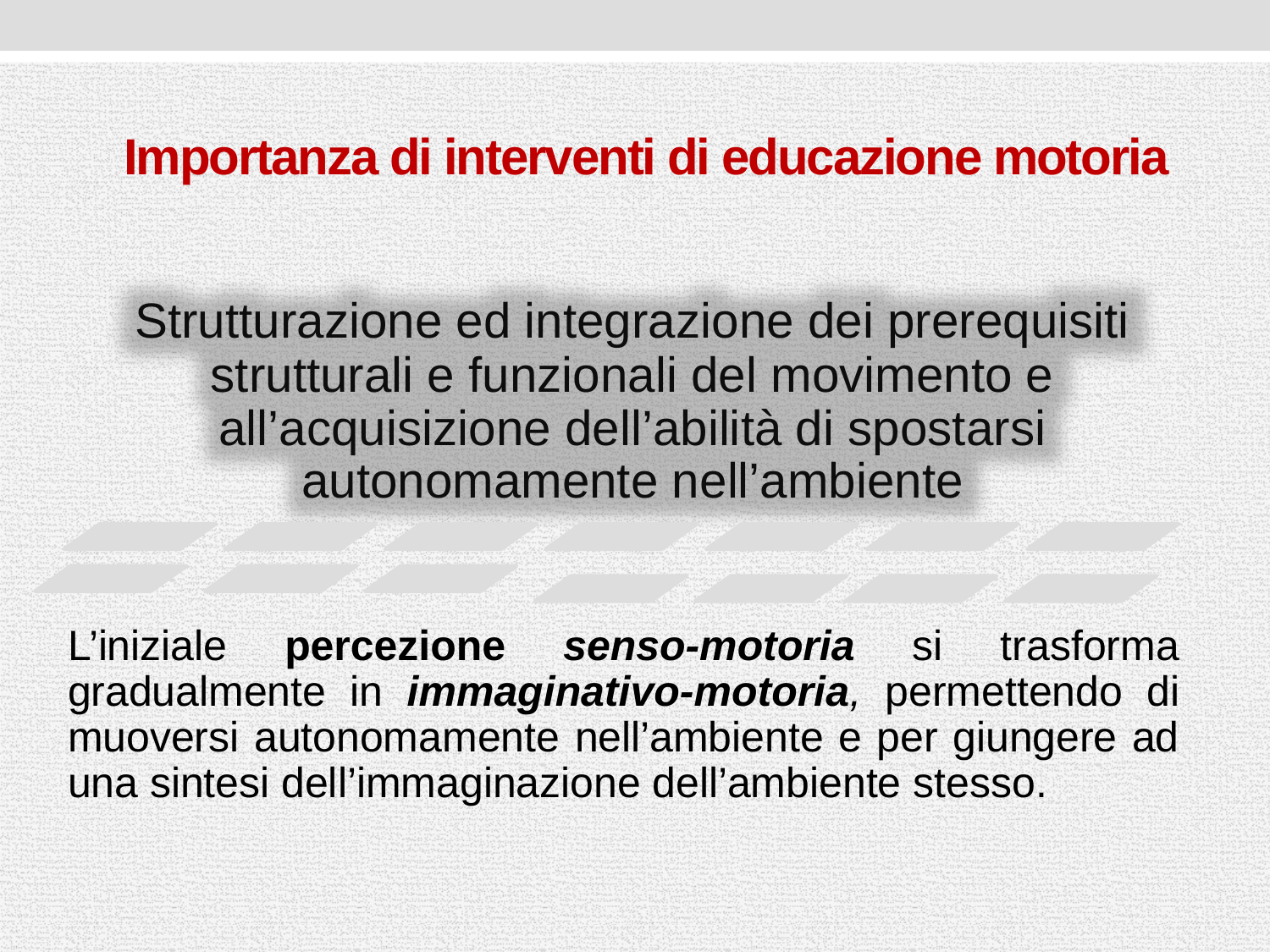

# Importanza di interventi di educazione motoria
Strutturazione ed integrazione dei prerequisiti strutturali e funzionali del movimento e all’acquisizione dell’abilità di spostarsi autonomamente nell’ambiente
L’iniziale percezione senso-motoria si trasforma gradualmente in immaginativo-motoria, permettendo di muoversi autonomamente nell’ambiente e per giungere ad una sintesi dell’immaginazione dell’ambiente stesso.